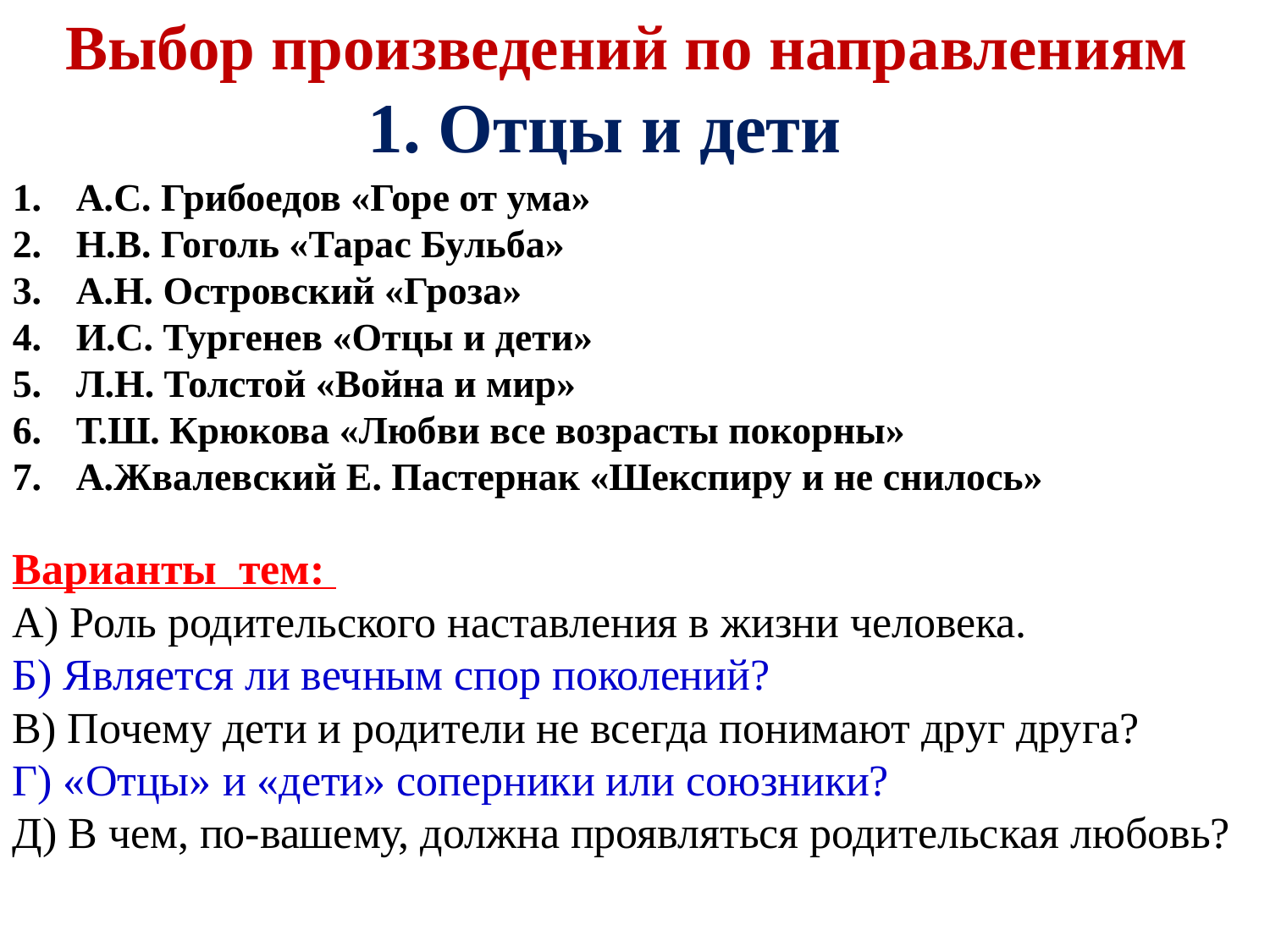

Выбор произведений по направлениям
1. Отцы и дети
А.С. Грибоедов «Горе от ума»
Н.В. Гоголь «Тарас Бульба»
А.Н. Островский «Гроза»
И.С. Тургенев «Отцы и дети»
Л.Н. Толстой «Война и мир»
Т.Ш. Крюкова «Любви все возрасты покорны»
А.Жвалевский Е. Пастернак «Шекспиру и не снилось»

Варианты  тем:
А) Роль родительского наставления в жизни человека.
Б) Является ли вечным спор поколений?
В) Почему дети и родители не всегда понимают друг друга?
Г) «Отцы» и «дети» соперники или союзники?
Д) В чем, по-вашему, должна проявляться родительская любовь?